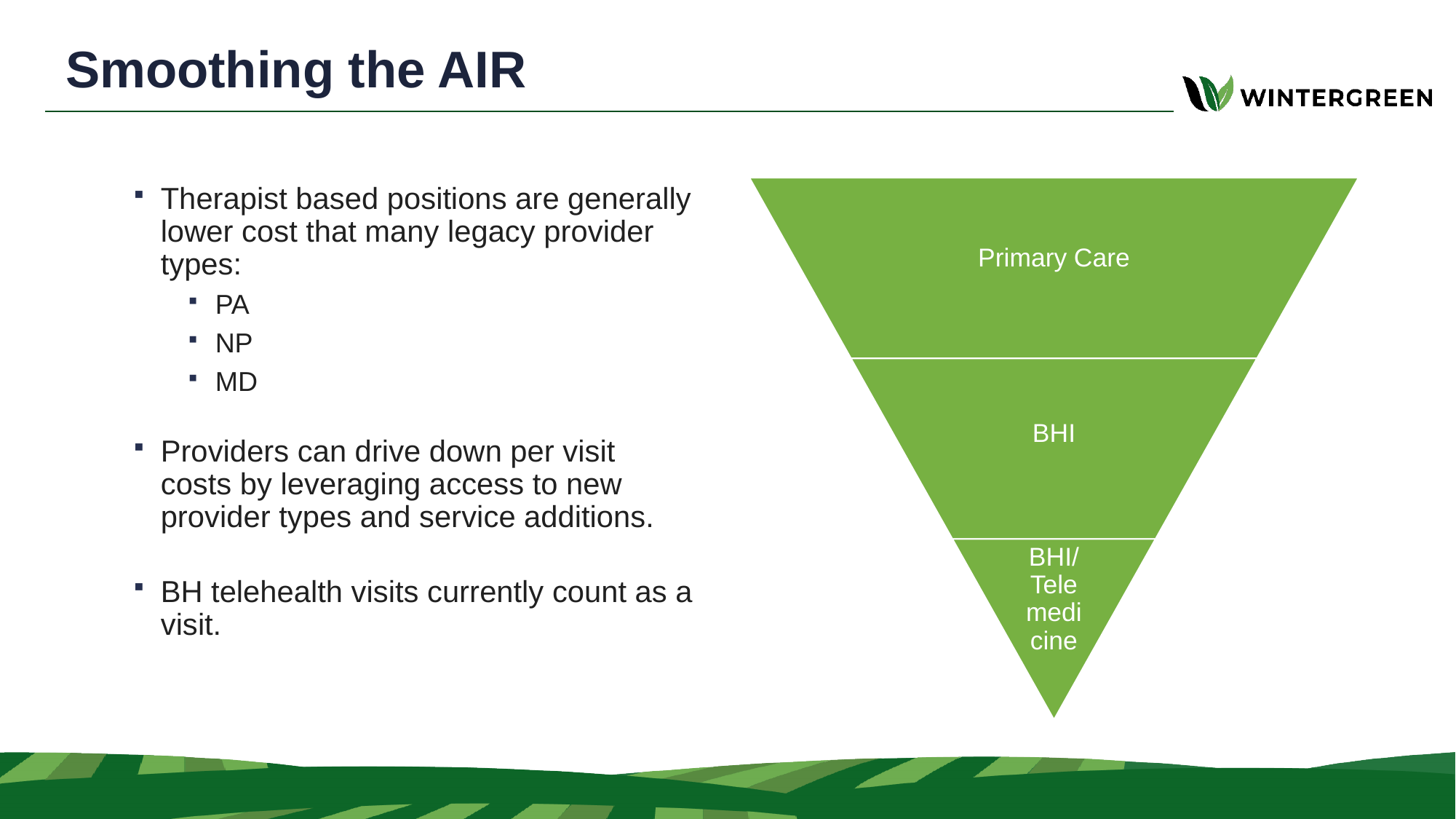

# Smoothing the AIR
Therapist based positions are generally lower cost that many legacy provider types:
PA
NP
MD
Providers can drive down per visit costs by leveraging access to new provider types and service additions.
BH telehealth visits currently count as a visit.
Primary Care
BHI
BHI/Telemedicine